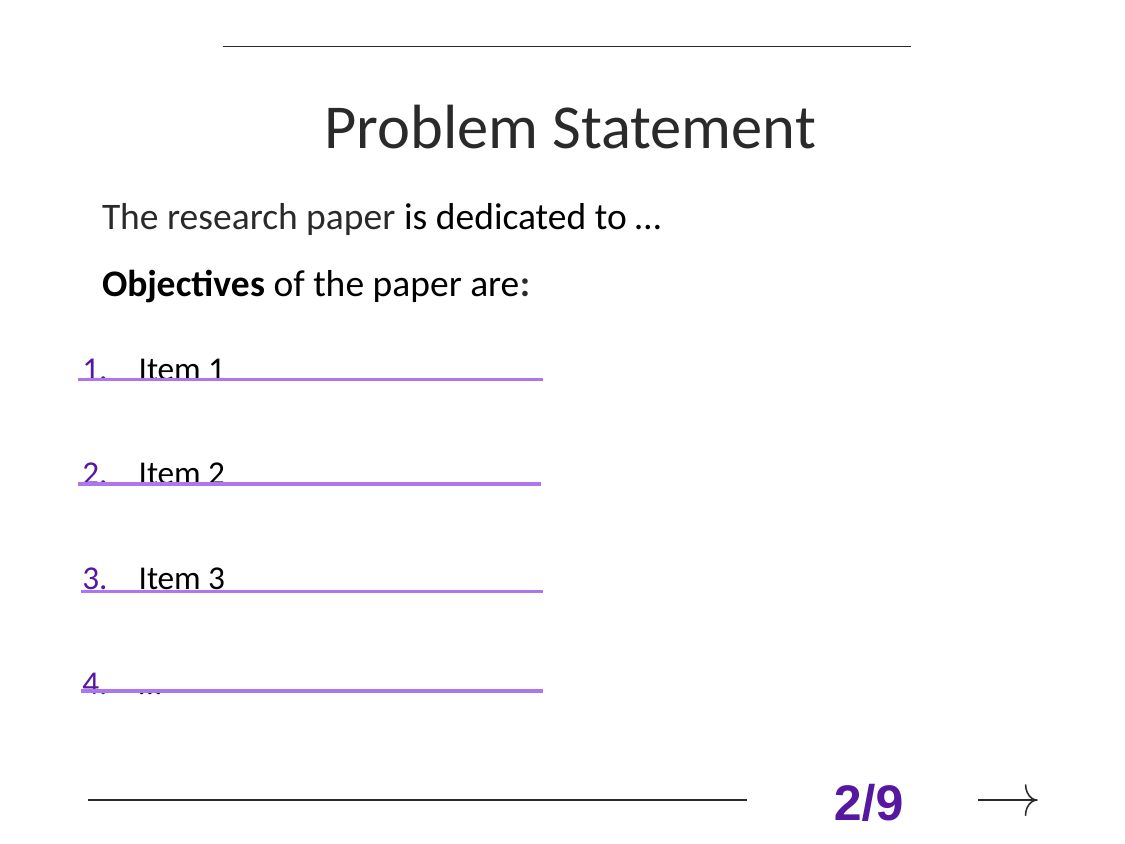

# Problem Statement

The research paper is dedicated to …
Objectives of the paper are:

Item 1
Item 2
Item 3
…